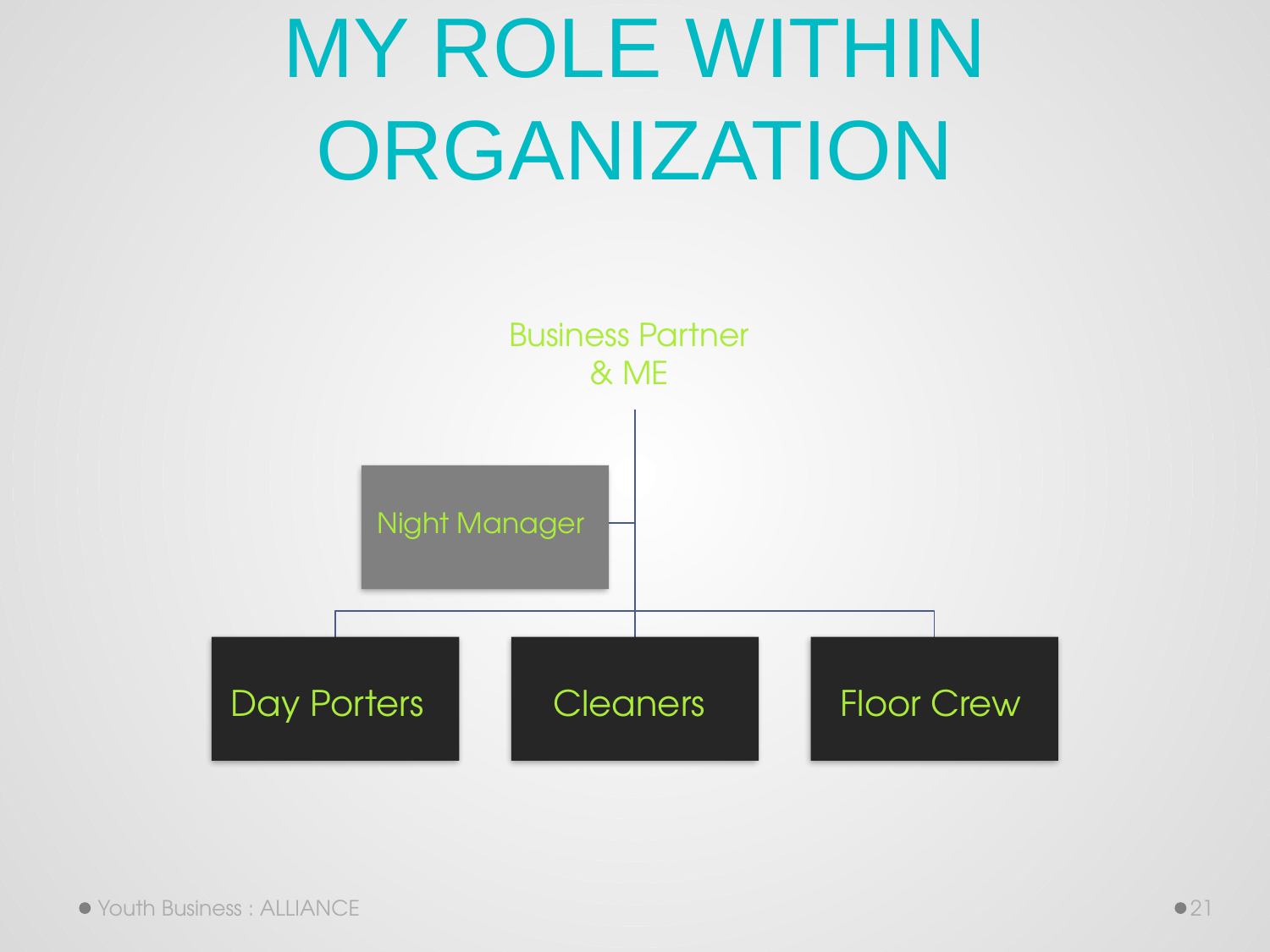

# My role within organization

Business Partner & ME

Night Manager
Day Porters
Cleaners
Floor Crew
Youth Business : ALLIANCE
21